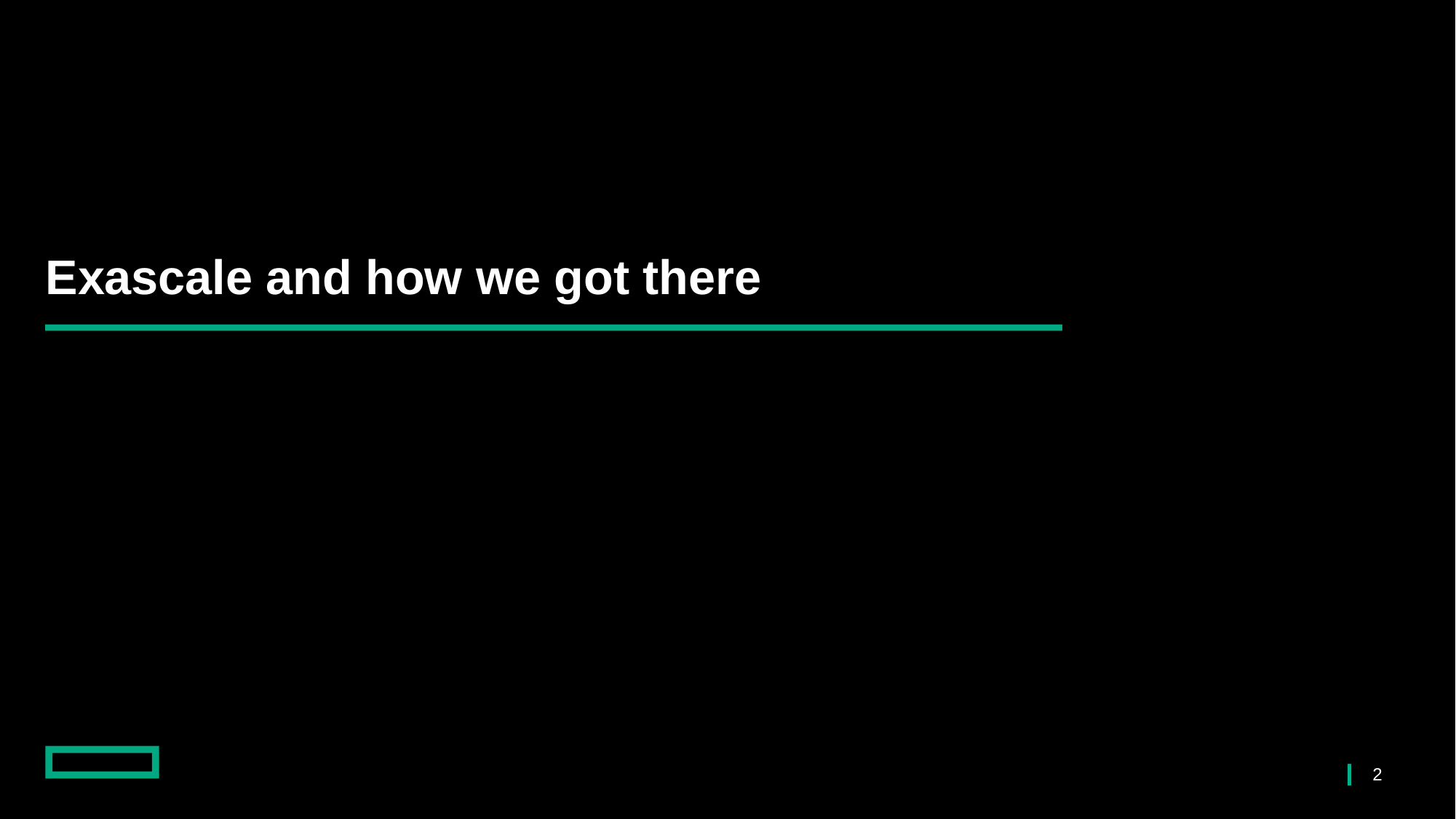

# Exascale and how we got there
Confidential
2